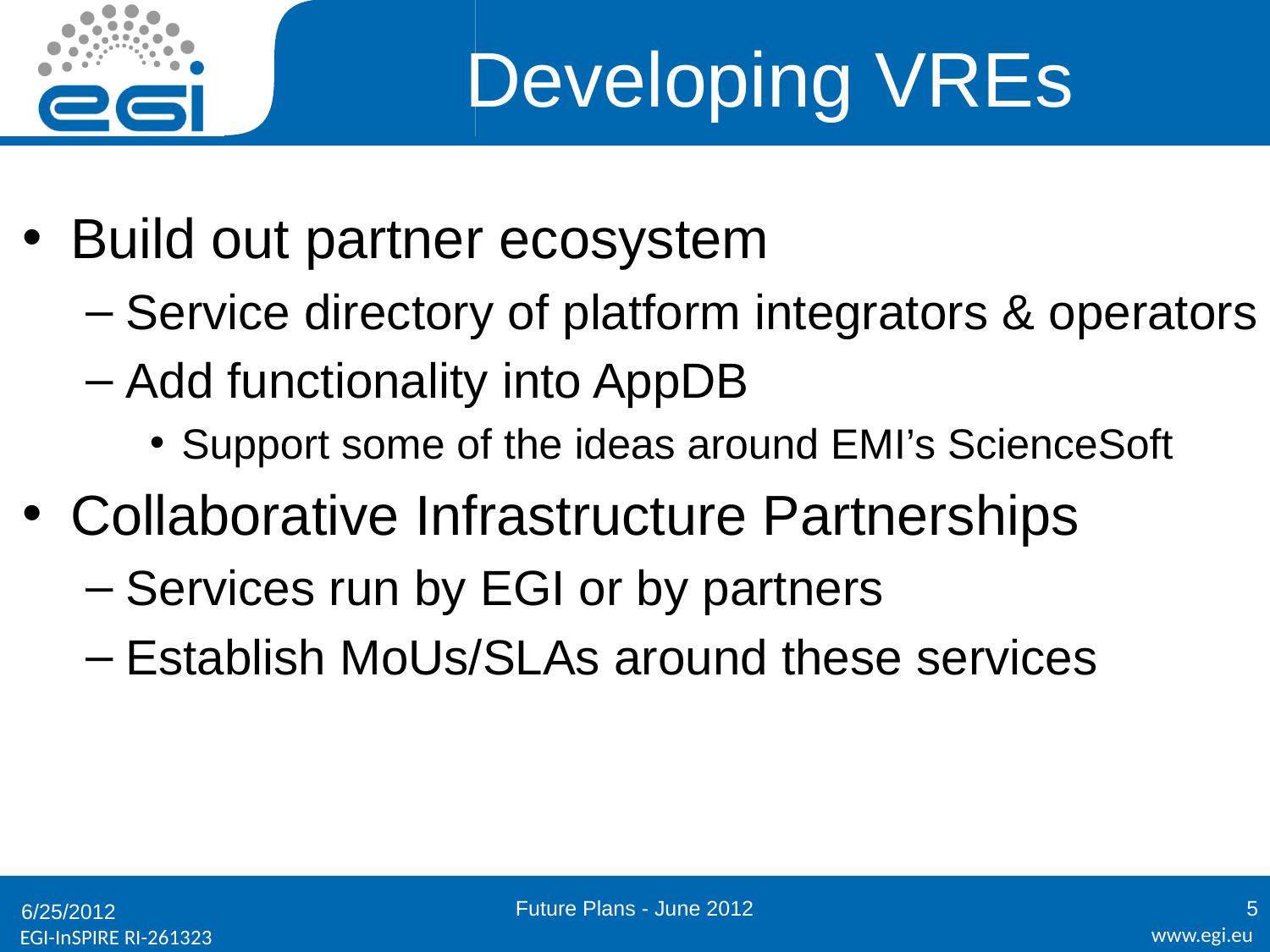

# Developing VREs
Build out partner ecosystem
Service directory of platform integrators & operators
Add functionality into AppDB
Support some of the ideas around EMI’s ScienceSoft
Collaborative Infrastructure Partnerships
Services run by EGI or by partners
Establish MoUs/SLAs around these services
Future Plans - June 2012
5
6/25/2012